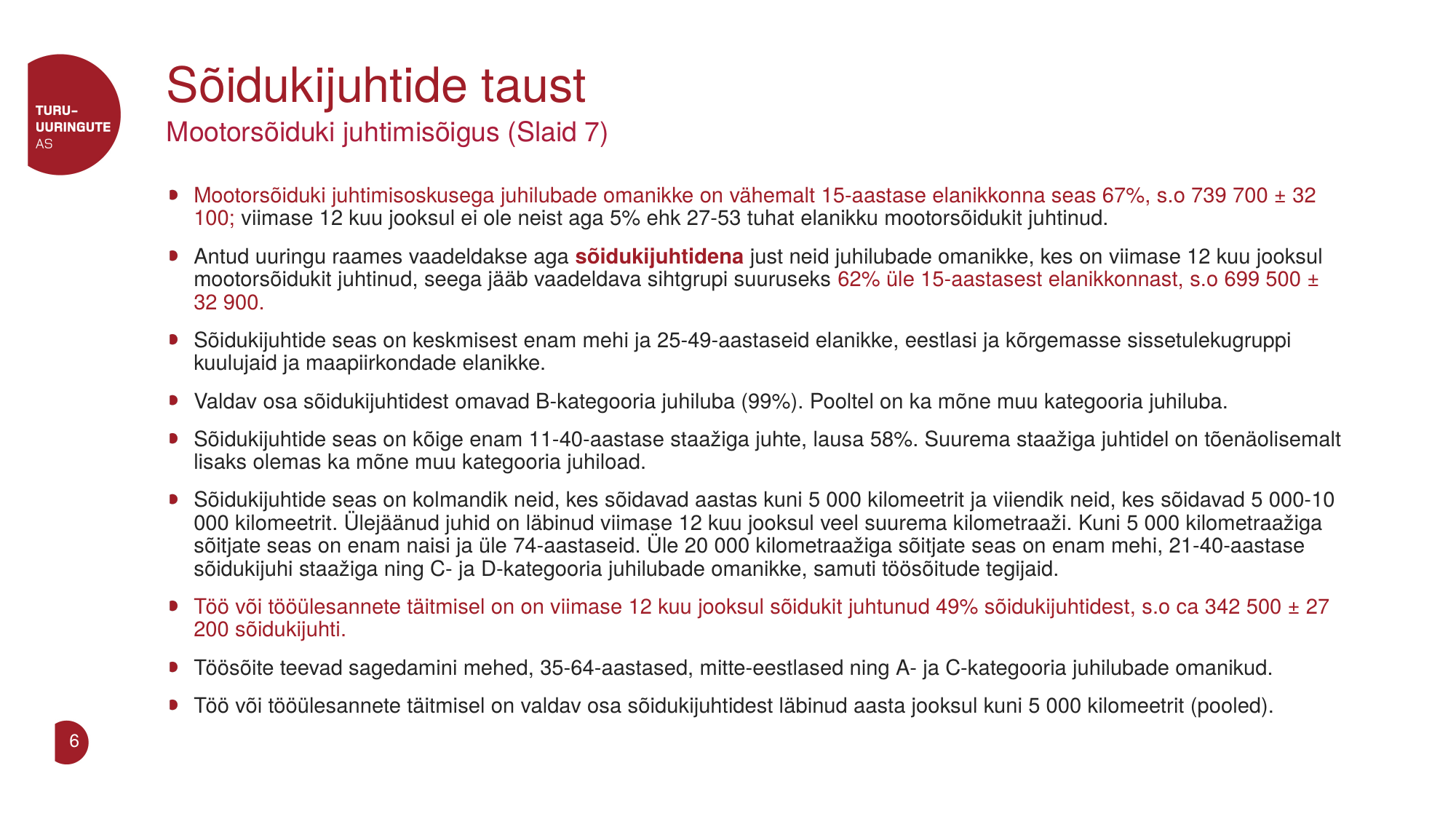

# Sõidukijuhtide taust
Mootorsõiduki juhtimisõigus (Slaid 7)
Mootorsõiduki juhtimisoskusega juhilubade omanikke on vähemalt 15-aastase elanikkonna seas 67%, s.o 739 700 ± 32 100; viimase 12 kuu jooksul ei ole neist aga 5% ehk 27-53 tuhat elanikku mootorsõidukit juhtinud.
Antud uuringu raames vaadeldakse aga sõidukijuhtidena just neid juhilubade omanikke, kes on viimase 12 kuu jooksul mootorsõidukit juhtinud, seega jääb vaadeldava sihtgrupi suuruseks 62% üle 15-aastasest elanikkonnast, s.o 699 500 ± 32 900.
Sõidukijuhtide seas on keskmisest enam mehi ja 25-49-aastaseid elanikke, eestlasi ja kõrgemasse sissetulekugruppi kuulujaid ja maapiirkondade elanikke.
Valdav osa sõidukijuhtidest omavad B-kategooria juhiluba (99%). Pooltel on ka mõne muu kategooria juhiluba.
Sõidukijuhtide seas on kõige enam 11-40-aastase staažiga juhte, lausa 58%. Suurema staažiga juhtidel on tõenäolisemalt lisaks olemas ka mõne muu kategooria juhiload.
Sõidukijuhtide seas on kolmandik neid, kes sõidavad aastas kuni 5 000 kilomeetrit ja viiendik neid, kes sõidavad 5 000-10 000 kilomeetrit. Ülejäänud juhid on läbinud viimase 12 kuu jooksul veel suurema kilometraaži. Kuni 5 000 kilometraažiga sõitjate seas on enam naisi ja üle 74-aastaseid. Üle 20 000 kilometraažiga sõitjate seas on enam mehi, 21-40-aastase sõidukijuhi staažiga ning C- ja D-kategooria juhilubade omanikke, samuti töösõitude tegijaid.
Töö või tööülesannete täitmisel on on viimase 12 kuu jooksul sõidukit juhtunud 49% sõidukijuhtidest, s.o ca 342 500 ± 27 200 sõidukijuhti.
Töösõite teevad sagedamini mehed, 35-64-aastased, mitte-eestlased ning A- ja C-kategooria juhilubade omanikud.
Töö või tööülesannete täitmisel on valdav osa sõidukijuhtidest läbinud aasta jooksul kuni 5 000 kilomeetrit (pooled).